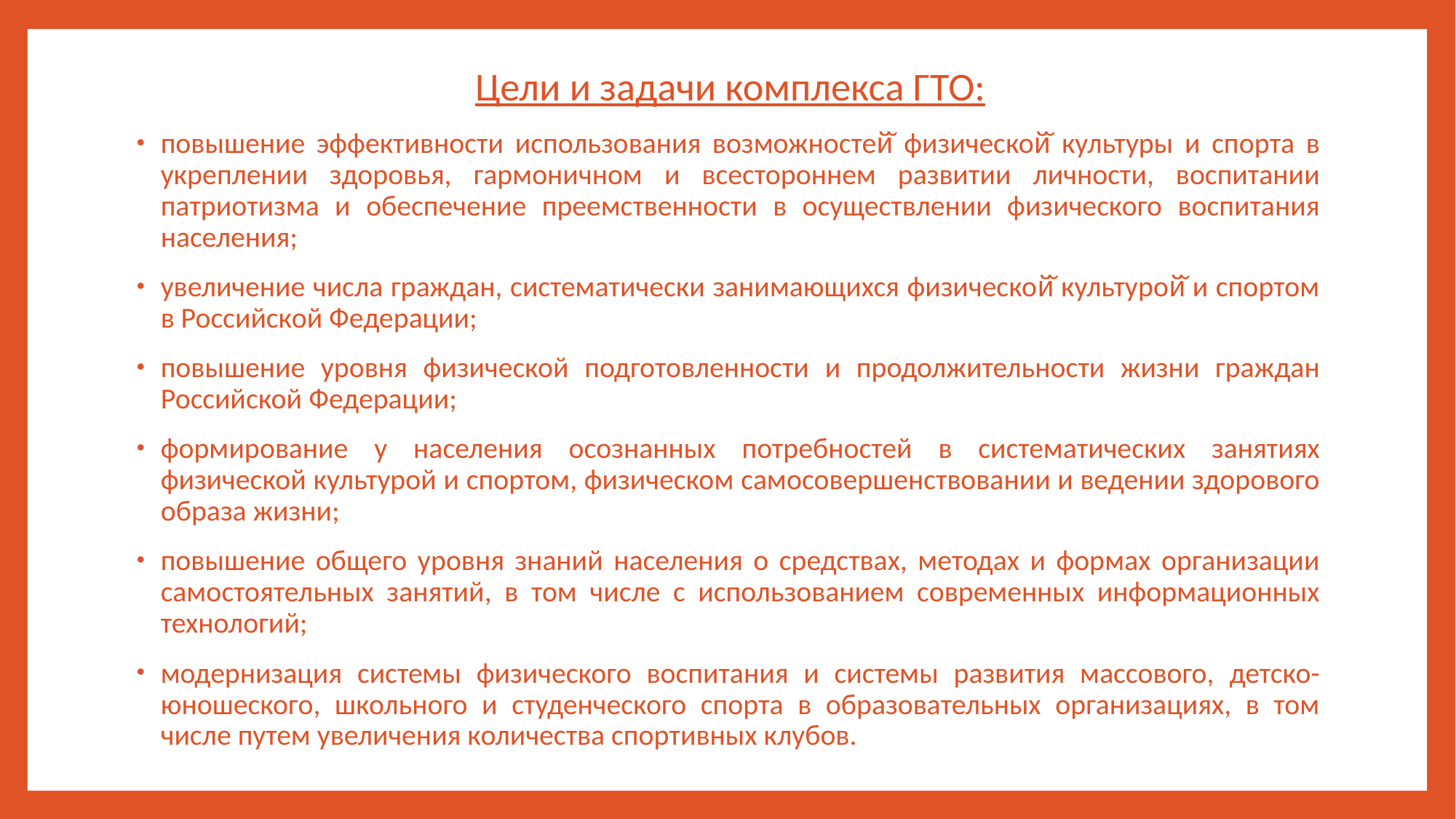

Цели и задачи комплекса ГТО:
повышение эффективности использования возможностей̆ физической̆ культуры и спорта в укреплении здоровья, гармоничном и всестороннем развитии личности, воспитании патриотизма и обеспечение преемственности в осуществлении физического воспитания населения;
увеличение числа граждан, систематически занимающихся физической̆ культурой̆ и спортом в Российской Федерации;
повышение уровня физической подготовленности и продолжительности жизни граждан Российской Федерации;
формирование у населения осознанных потребностей в систематических занятиях физической культурой и спортом, физическом самосовершенствовании и ведении здорового образа жизни;
повышение общего уровня знаний населения о средствах, методах и формах организации самостоятельных занятий, в том числе с использованием современных информационных технологий;
модернизация системы физического воспитания и системы развития массового, детско-юношеского, школьного и студенческого спорта в образовательных организациях, в том числе путем увеличения количества спортивных клубов.